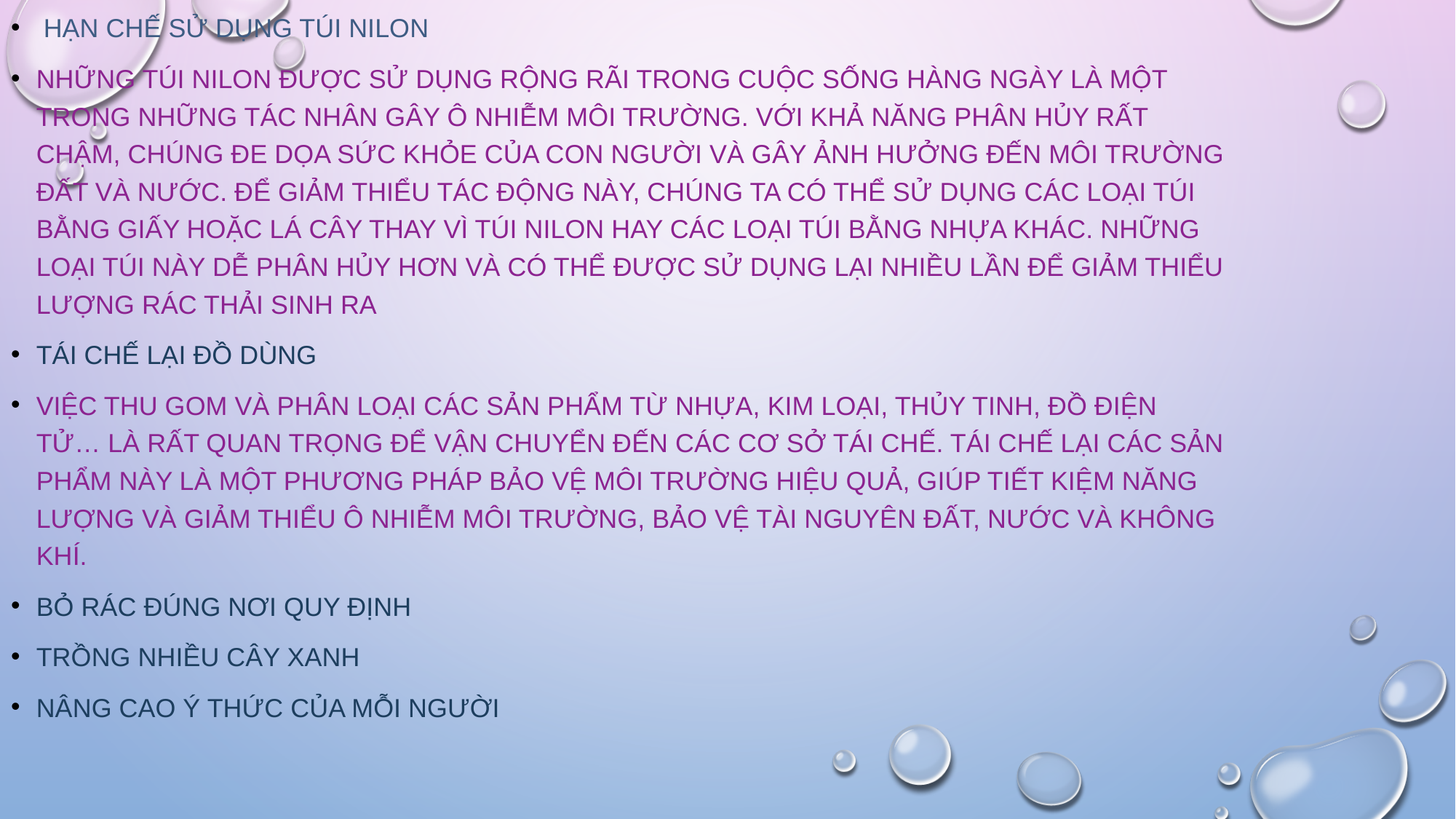

Hạn chế sử dụng túi nilon
Những túi nilon được sử dụng rộng rãi trong cuộc sống hàng ngày là một trong những tác nhân gây ô nhiễm môi trường. Với khả năng phân hủy rất chậm, chúng đe dọa sức khỏe của con người và gây ảnh hưởng đến môi trường đất và nước. Để giảm thiểu tác động này, chúng ta có thể sử dụng các loại túi bằng giấy hoặc lá cây thay vì túi nilon hay các loại túi bằng nhựa khác. Những loại túi này dễ phân hủy hơn và có thể được sử dụng lại nhiều lần để giảm thiểu lượng rác thải sinh ra
Tái chế lại đồ dùng
Việc thu gom và phân loại các sản phẩm từ nhựa, kim loại, thủy tinh, đồ điện tử… là rất quan trọng để vận chuyển đến các cơ sở tái chế. Tái chế lại các sản phẩm này là một phương pháp bảo vệ môi trường hiệu quả, giúp tiết kiệm năng lượng và giảm thiểu ô nhiễm môi trường, bảo vệ tài nguyên đất, nước và không khí.
Bỏ rác đúng nơi quy định
Trồng nhiều cây xanh
Nâng cao ý thức của mỗi người